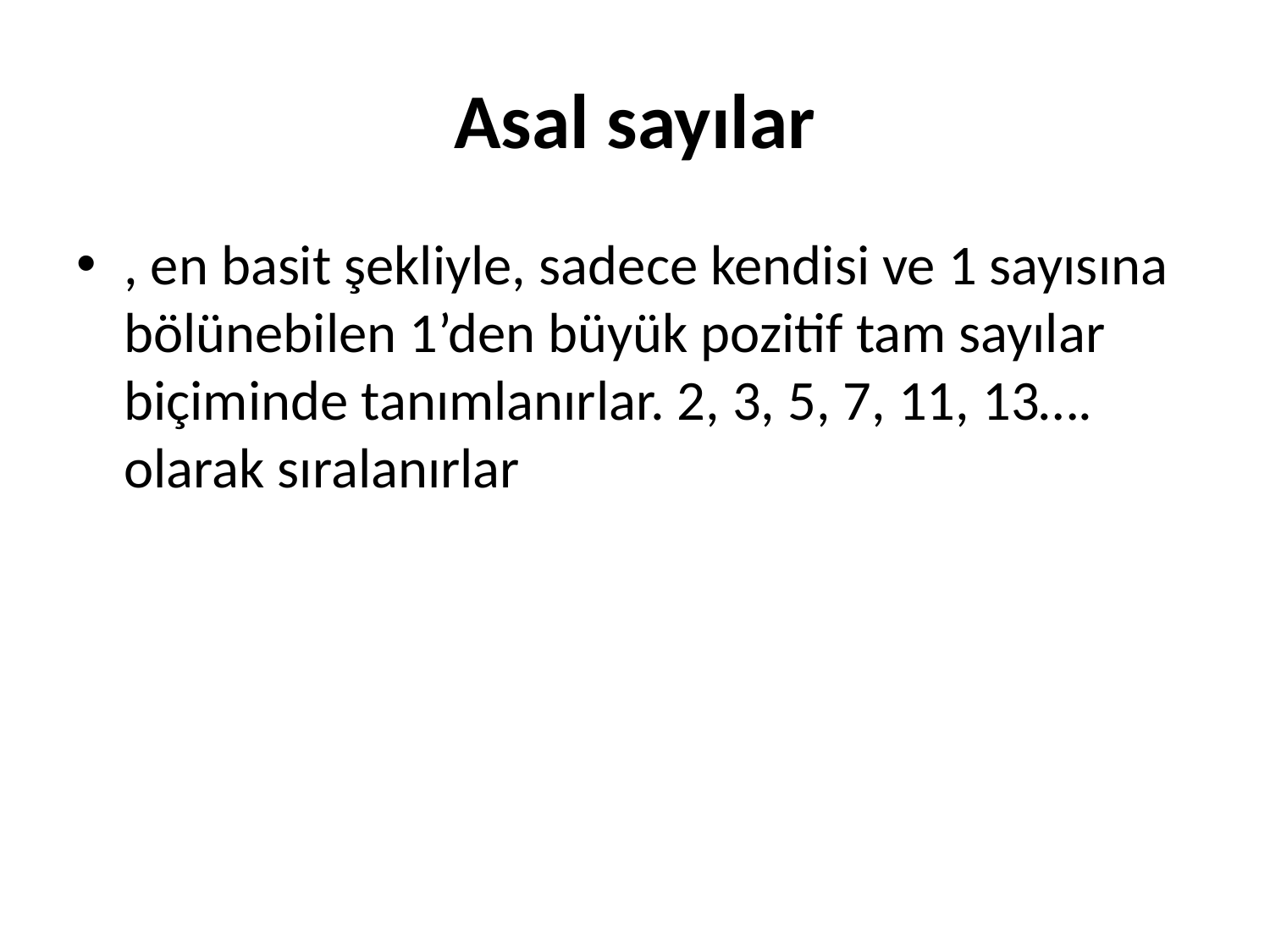

# Asal sayılar
, en basit şekliyle, sadece kendisi ve 1 sayısına bölünebilen 1’den büyük pozitif tam sayılar biçiminde tanımlanırlar. 2, 3, 5, 7, 11, 13…. olarak sıralanırlar